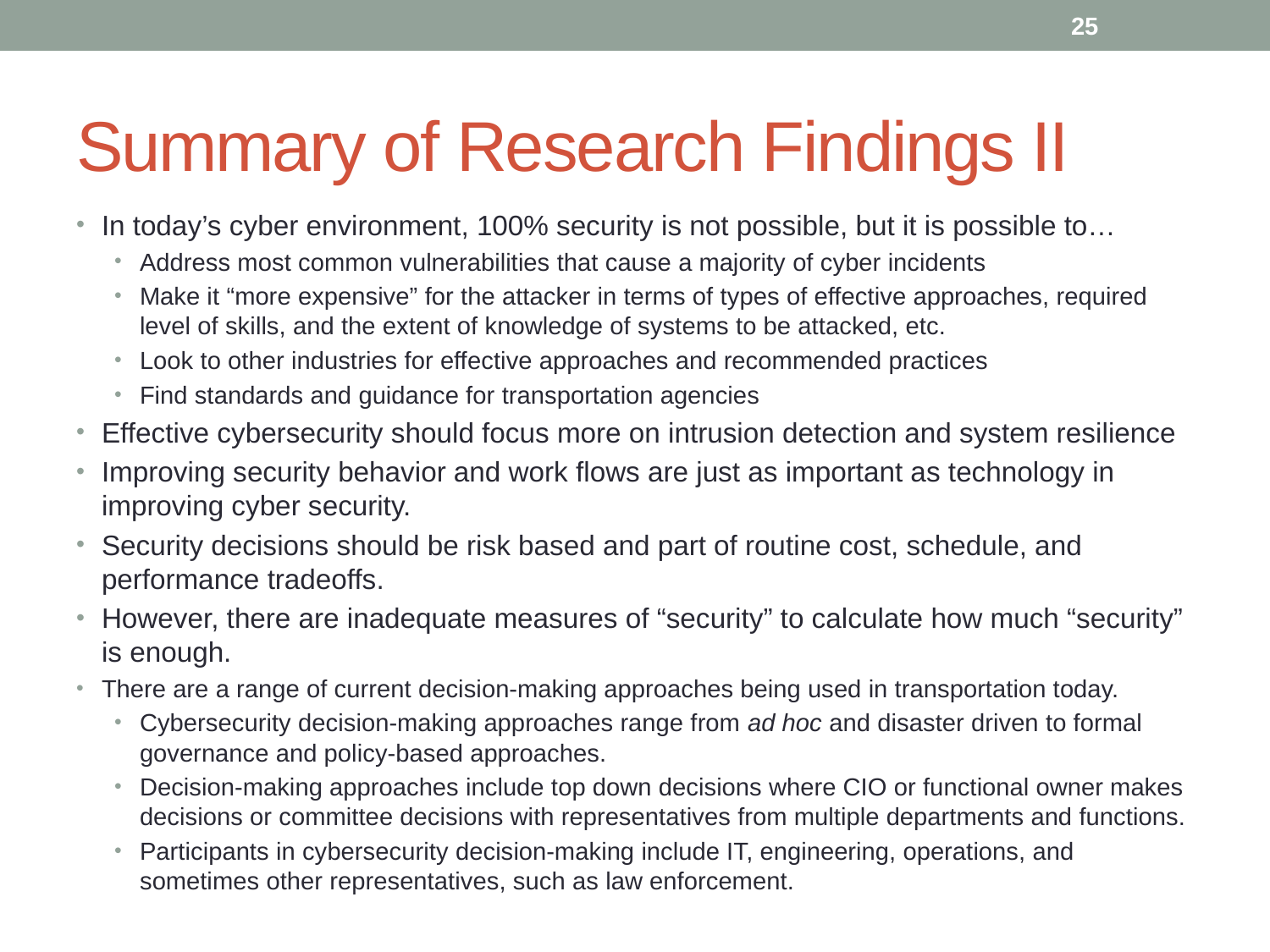

25
# Summary of Research Findings II
In today’s cyber environment, 100% security is not possible, but it is possible to…
Address most common vulnerabilities that cause a majority of cyber incidents
Make it “more expensive” for the attacker in terms of types of effective approaches, required level of skills, and the extent of knowledge of systems to be attacked, etc.
Look to other industries for effective approaches and recommended practices
Find standards and guidance for transportation agencies
Effective cybersecurity should focus more on intrusion detection and system resilience
Improving security behavior and work flows are just as important as technology in improving cyber security.
Security decisions should be risk based and part of routine cost, schedule, and performance tradeoffs.
However, there are inadequate measures of “security” to calculate how much “security” is enough.
There are a range of current decision-making approaches being used in transportation today.
Cybersecurity decision-making approaches range from ad hoc and disaster driven to formal governance and policy-based approaches.
Decision-making approaches include top down decisions where CIO or functional owner makes decisions or committee decisions with representatives from multiple departments and functions.
Participants in cybersecurity decision-making include IT, engineering, operations, and sometimes other representatives, such as law enforcement.